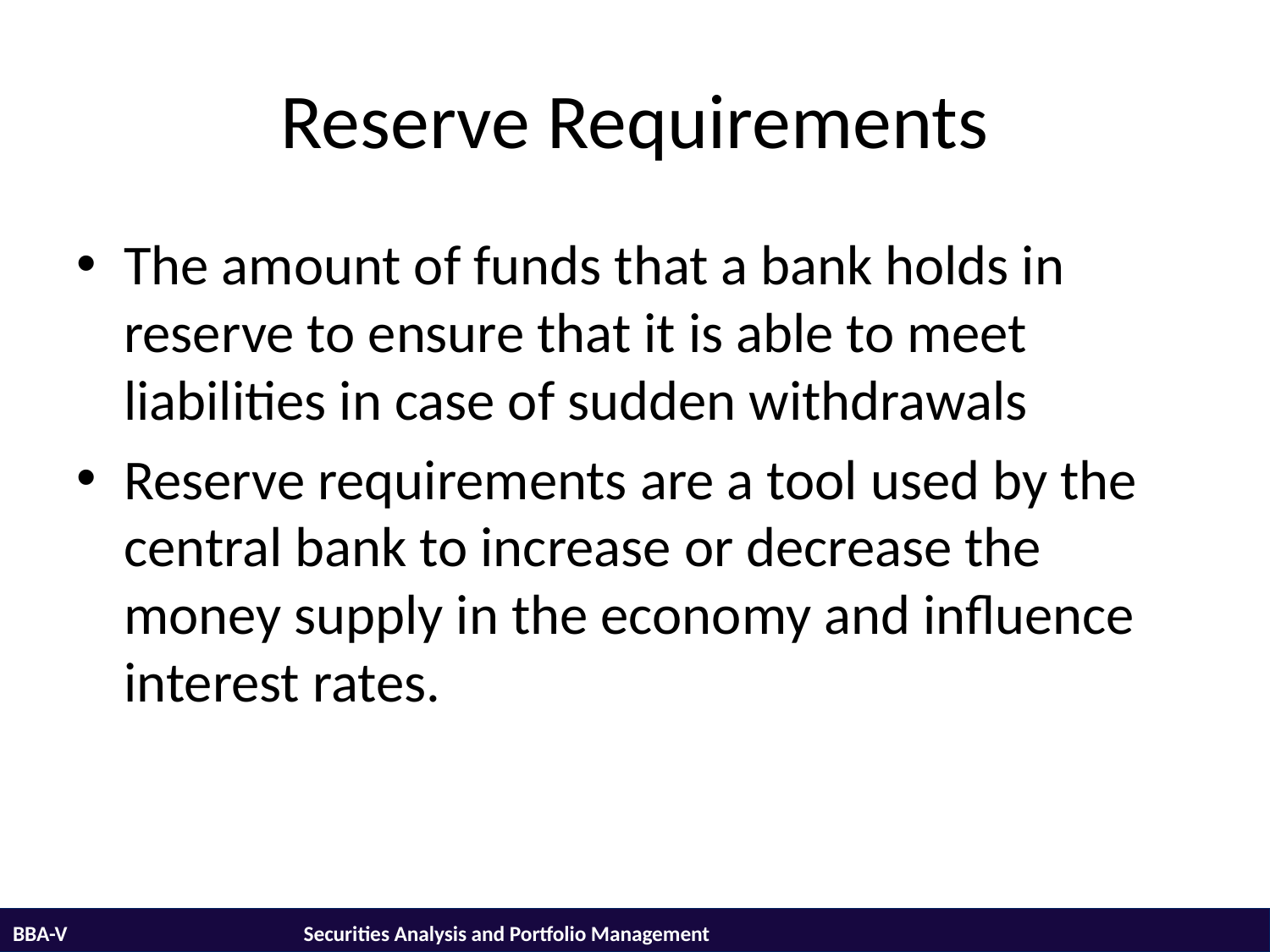

# Reserve Requirements
The amount of funds that a bank holds in reserve to ensure that it is able to meet liabilities in case of sudden withdrawals
Reserve requirements are a tool used by the central bank to increase or decrease the money supply in the economy and influence interest rates.

BBA-V			                                                                                                      Securities Analysis and Portfolio Management